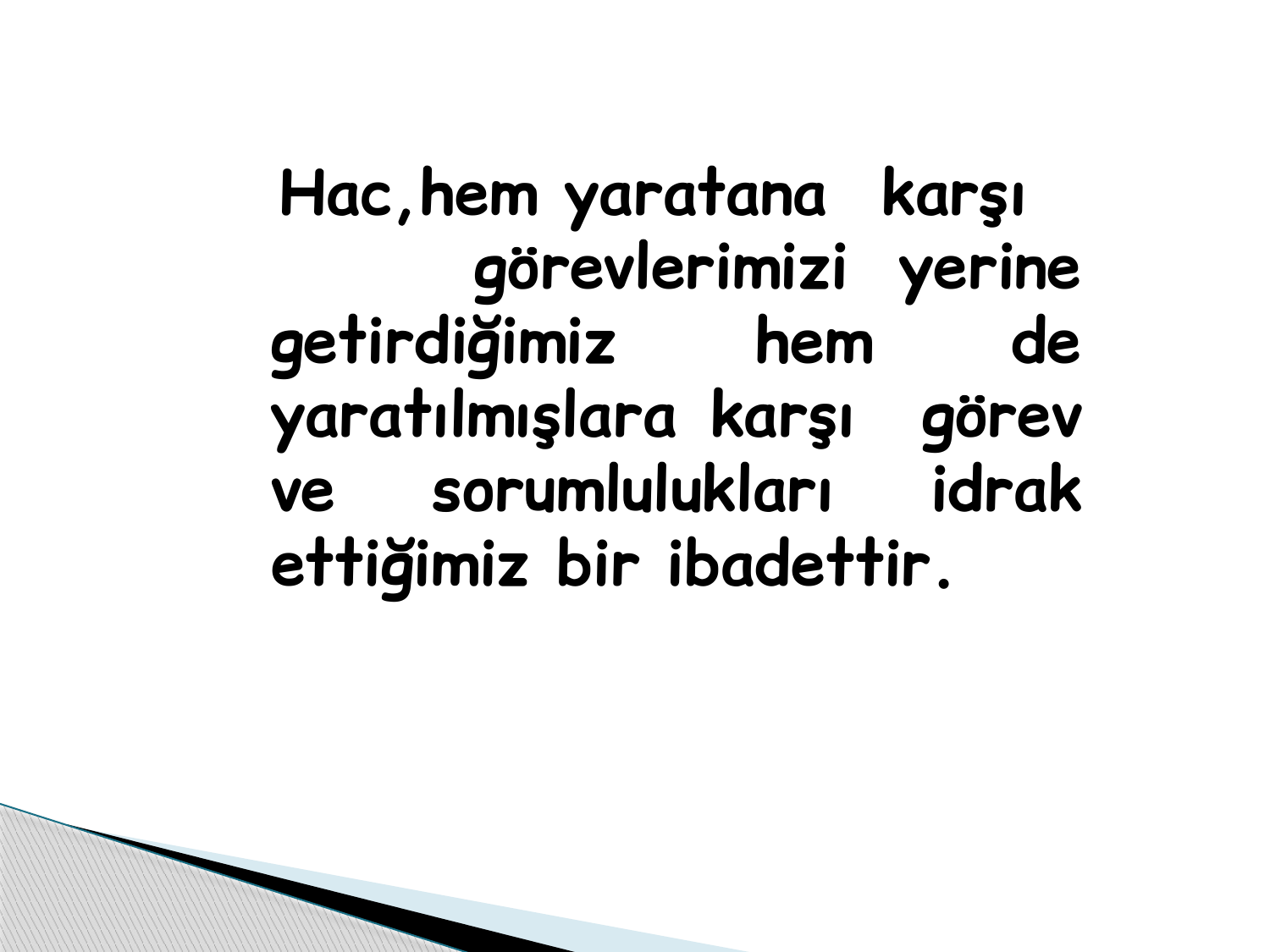

Hac,hem yaratana  karşı       görevlerimizi yerine getirdiğimiz hem de yaratılmışlara karşı  görev ve sorumlulukları idrak ettiğimiz bir ibadettir.